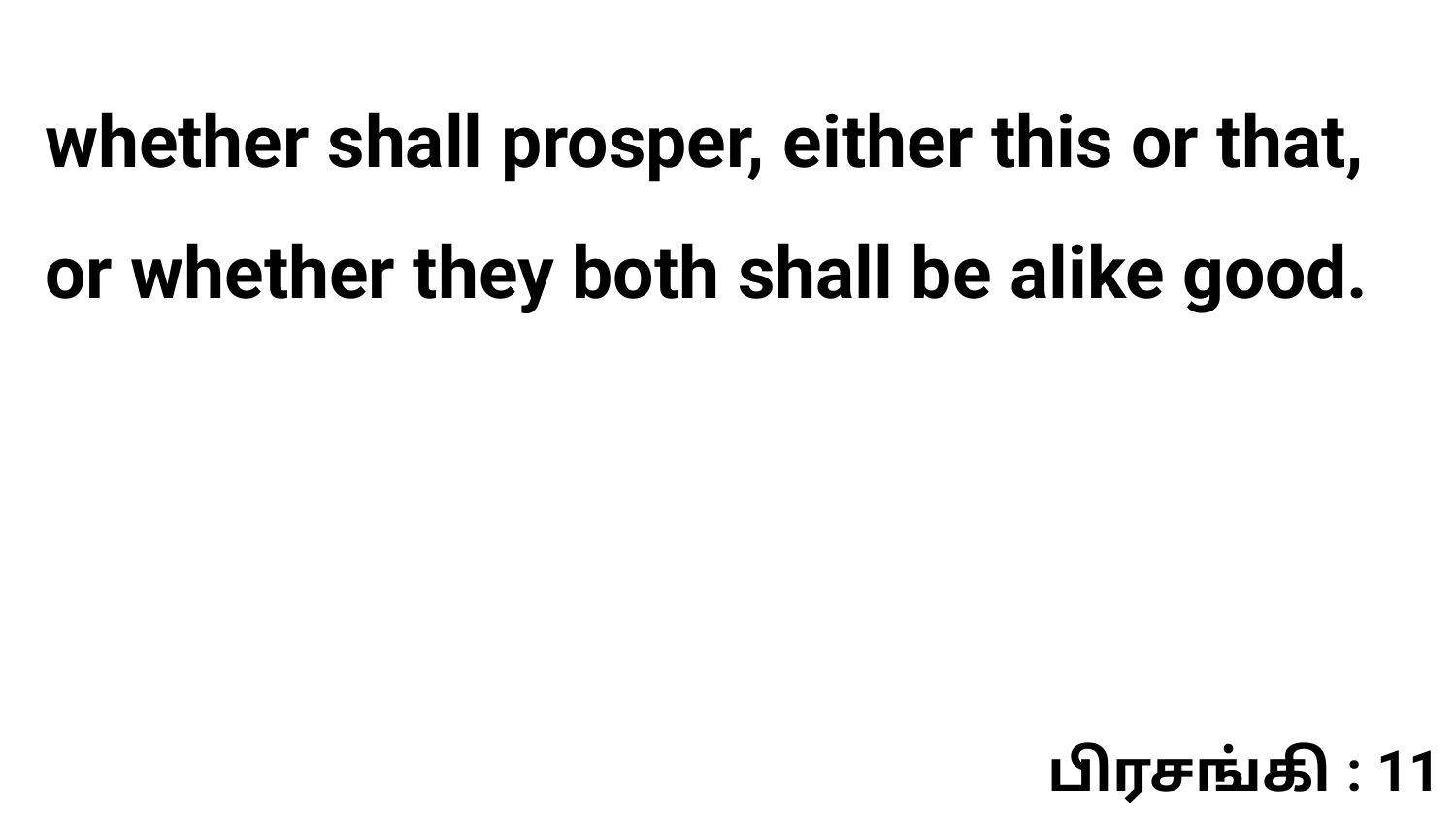

whether shall prosper, either this or that, or whether they both shall be alike good.
பிரசங்கி : 11